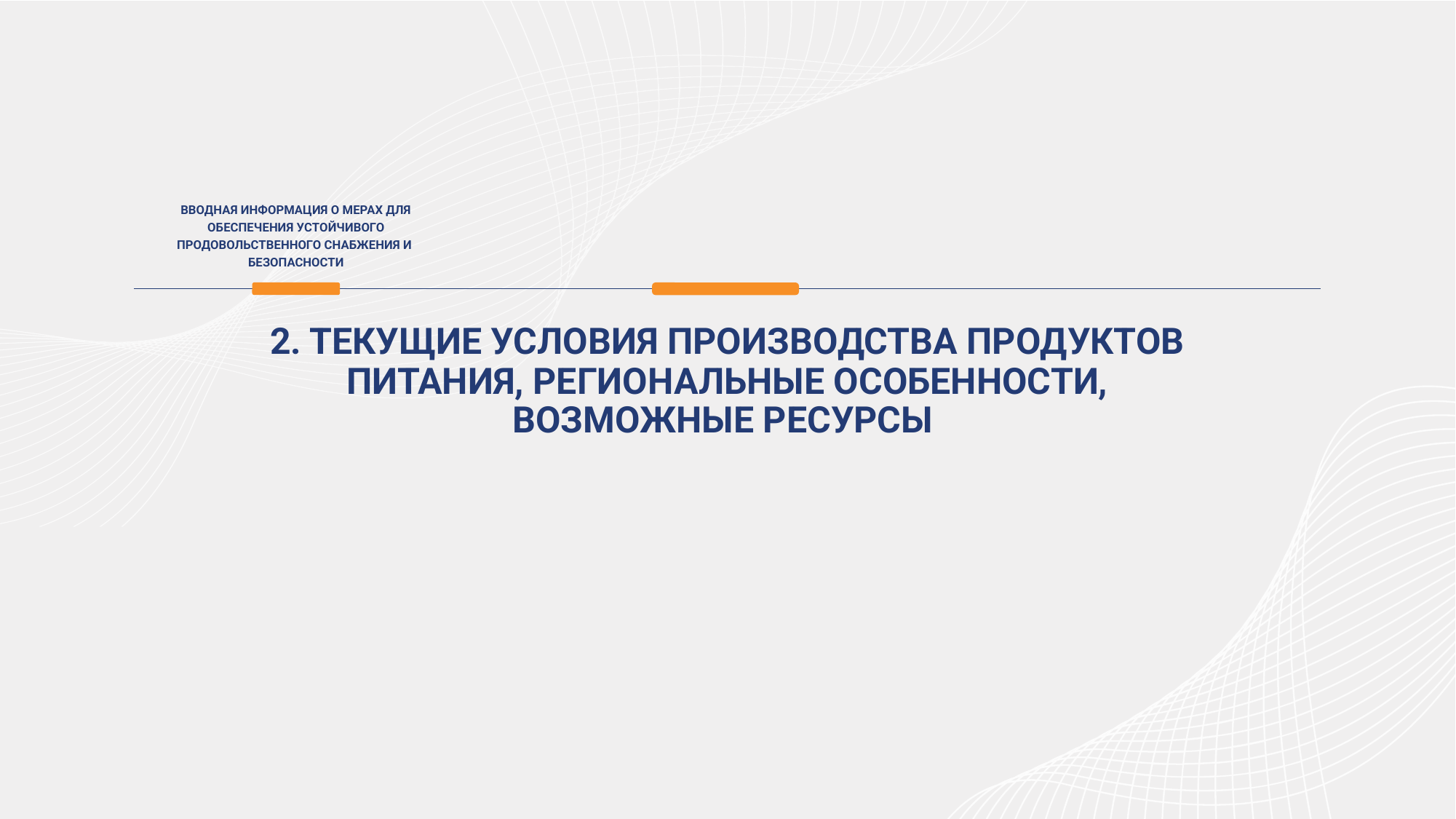

ВВОДНАЯ ИНФОРМАЦИЯ О МЕРАХ ДЛЯ ОБЕСПЕЧЕНИЯ УСТОЙЧИВОГО ПРОДОВОЛЬСТВЕННОГО СНАБЖЕНИЯ И  БЕЗОПАСНОСТИ
2. ТЕКУЩИЕ УСЛОВИЯ ПРОИЗВОДСТВА ПРОДУКТОВ ПИТАНИЯ, РЕГИОНАЛЬНЫЕ ОСОБЕННОСТИ, ВОЗМОЖНЫЕ РЕСУРСЫ